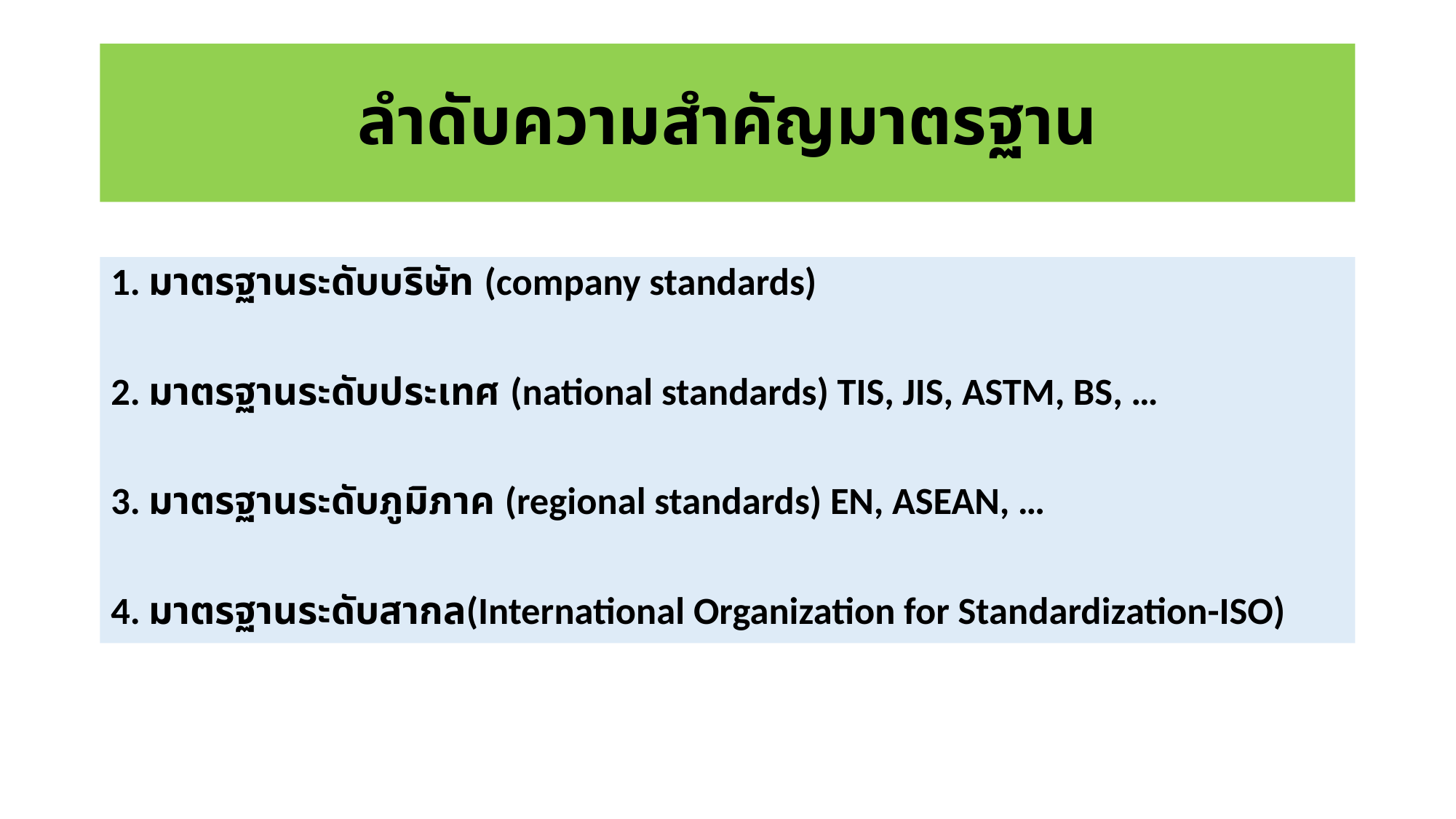

# ลำดับความสำคัญมาตรฐาน
1. มาตรฐานระดับบริษัท (company standards)

2. มาตรฐานระดับประเทศ (national standards) TIS, JIS, ASTM, BS, …

3. มาตรฐานระดับภูมิภาค (regional standards) EN, ASEAN, …

4. มาตรฐานระดับสากล(International Organization for Standardization-ISO)